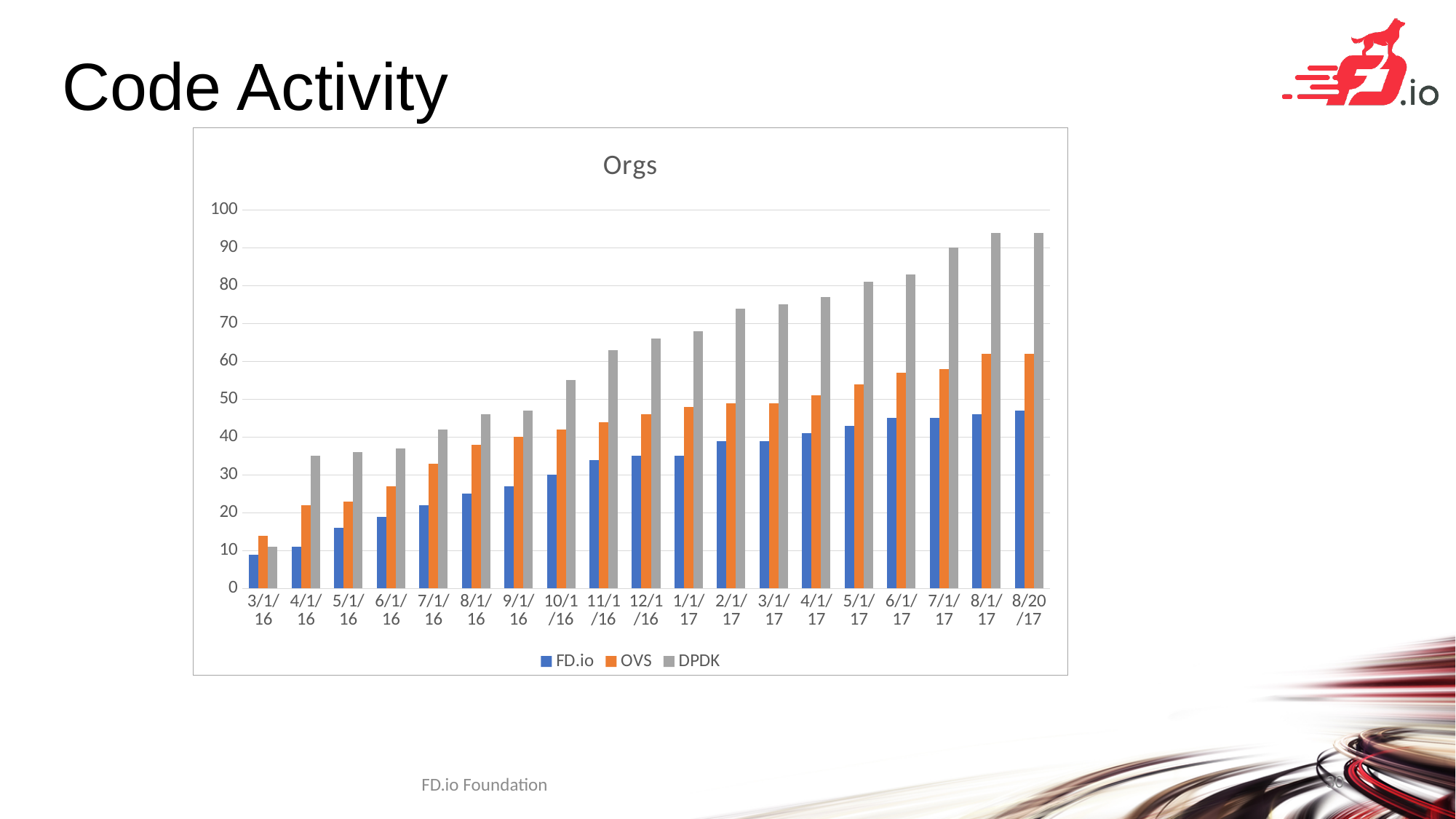

# Code Activity

### Chart: Orgs

| Category | FD.io | OVS | DPDK |
|---|---|---|---|
| 42430.0 | 9.0 | 14.0 | 11.0 |
| 42461.0 | 11.0 | 22.0 | 35.0 |
| 42491.0 | 16.0 | 23.0 | 36.0 |
| 42522.0 | 19.0 | 27.0 | 37.0 |
| 42552.0 | 22.0 | 33.0 | 42.0 |
| 42583.0 | 25.0 | 38.0 | 46.0 |
| 42614.0 | 27.0 | 40.0 | 47.0 |
| 42644.0 | 30.0 | 42.0 | 55.0 |
| 42675.0 | 34.0 | 44.0 | 63.0 |
| 42705.0 | 35.0 | 46.0 | 66.0 |
| 42736.0 | 35.0 | 48.0 | 68.0 |
| 42767.0 | 39.0 | 49.0 | 74.0 |
| 42795.0 | 39.0 | 49.0 | 75.0 |
| 42826.0 | 41.0 | 51.0 | 77.0 |
| 42856.0 | 43.0 | 54.0 | 81.0 |
| 42887.0 | 45.0 | 57.0 | 83.0 |
| 42917.0 | 45.0 | 58.0 | 90.0 |
| 42948.0 | 46.0 | 62.0 | 94.0 |
| 42967.0 | 47.0 | 62.0 | 94.0 |
30
FD.io Foundation